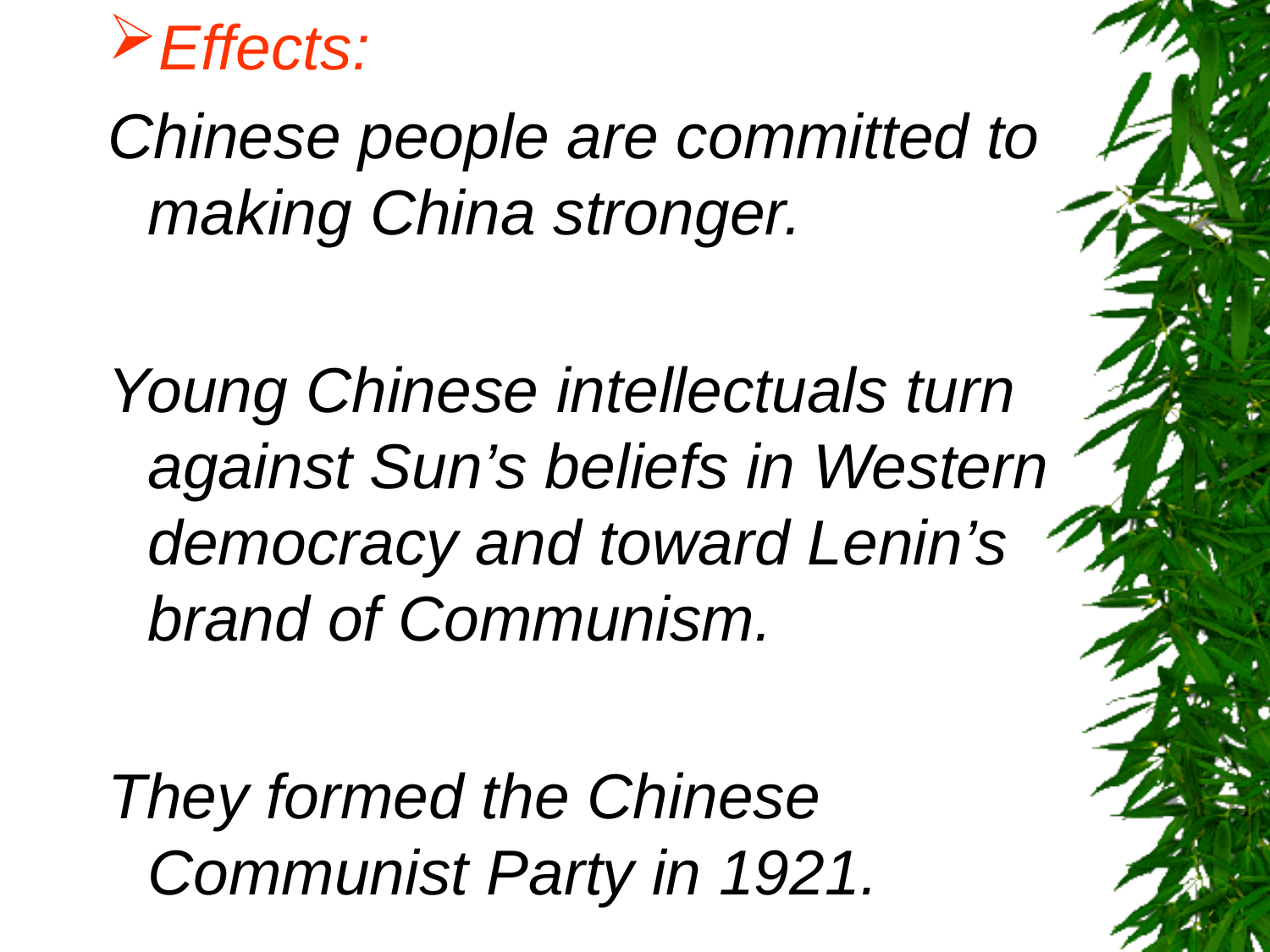

Effects:
Chinese people are committed to making China stronger.

Young Chinese intellectuals turn against Sun’s beliefs in Western democracy and toward Lenin’s brand of Communism.

They formed the Chinese Communist Party in 1921.